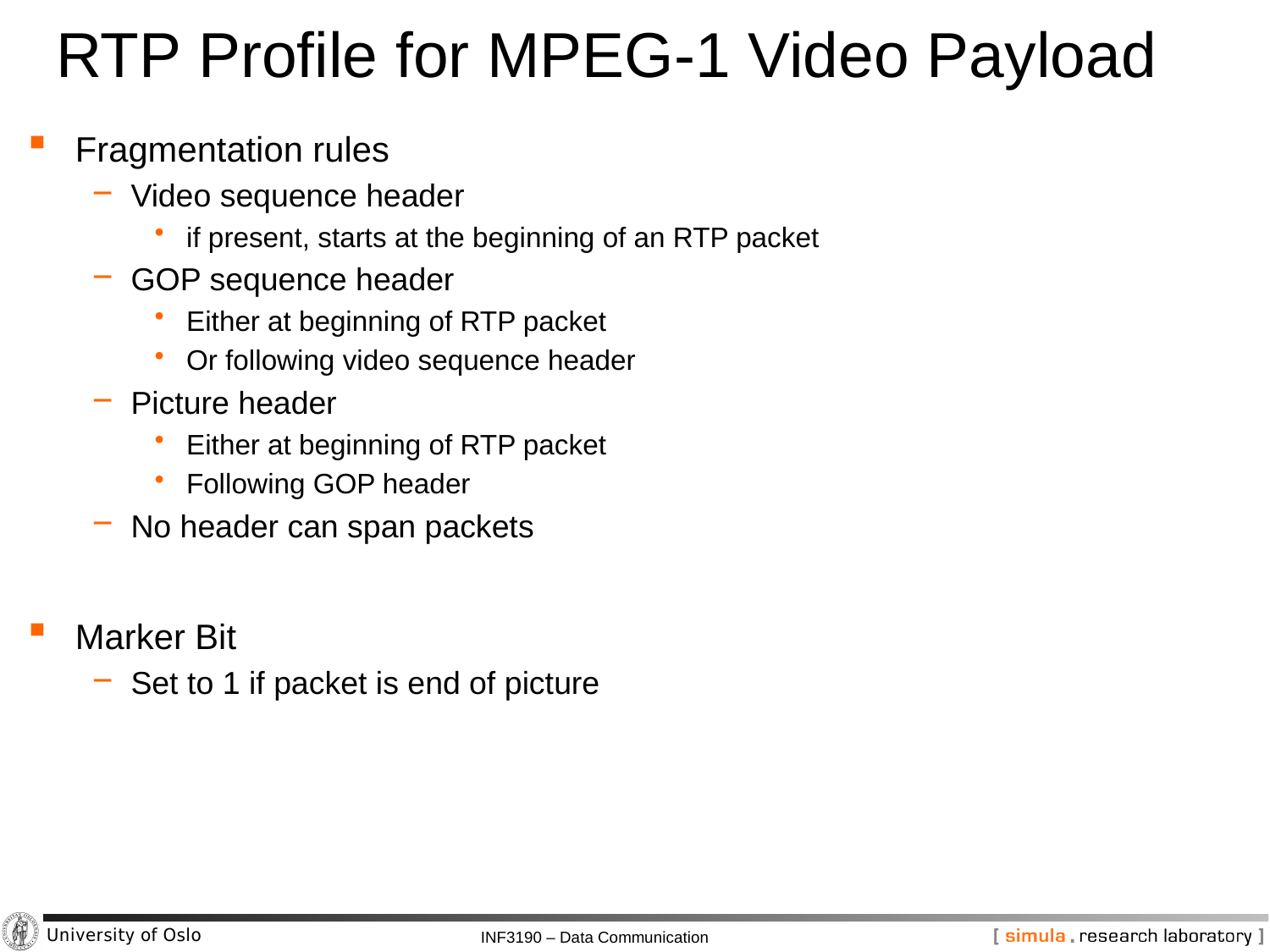

# RTP Profile for MPEG-1 Video Payload
Fragmentation rules
Video sequence header
if present, starts at the beginning of an RTP packet
GOP sequence header
Either at beginning of RTP packet
Or following video sequence header
Picture header
Either at beginning of RTP packet
Following GOP header
No header can span packets

Marker Bit
Set to 1 if packet is end of picture